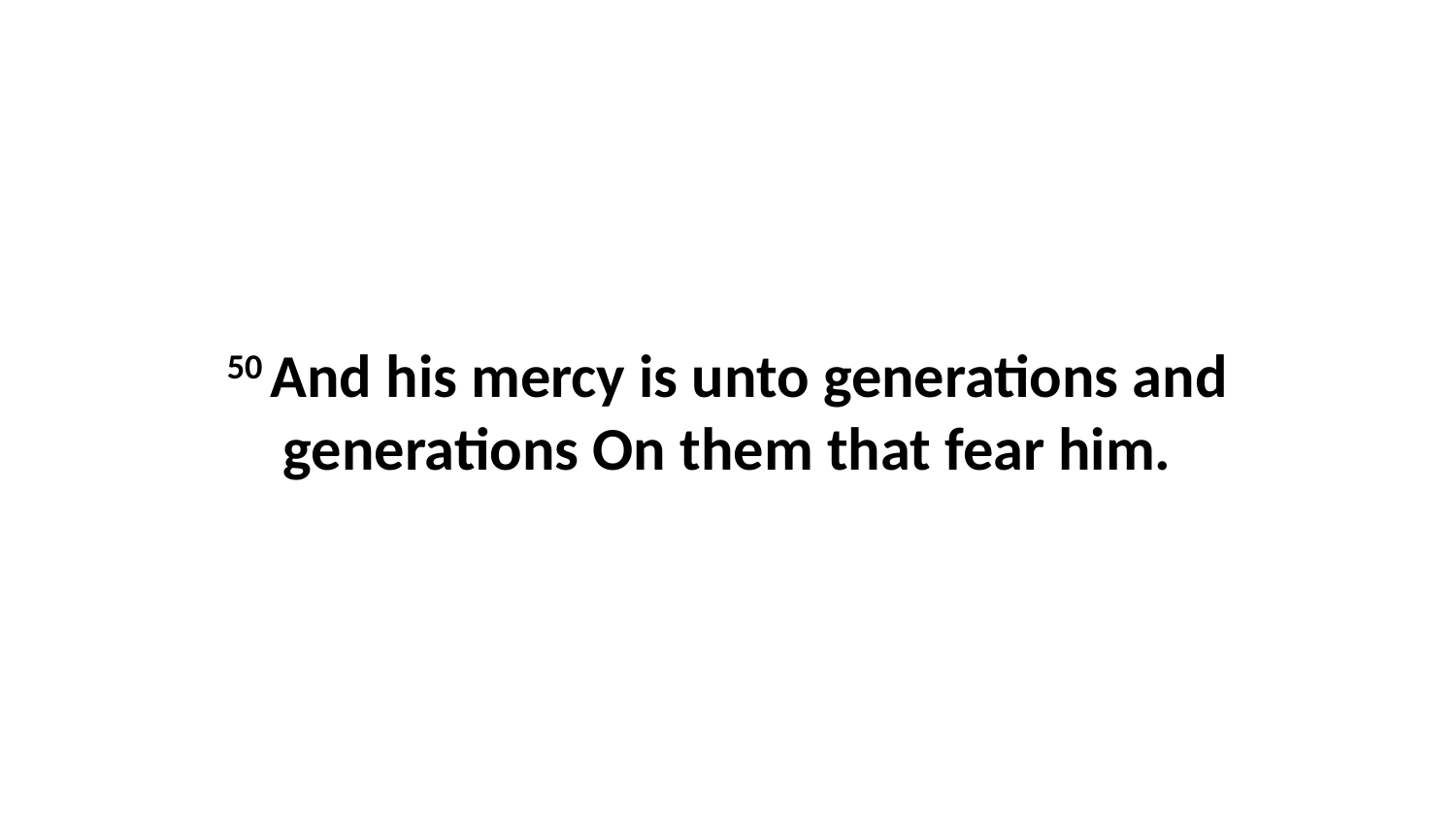

50 And his mercy is unto generations and generations On them that fear him.